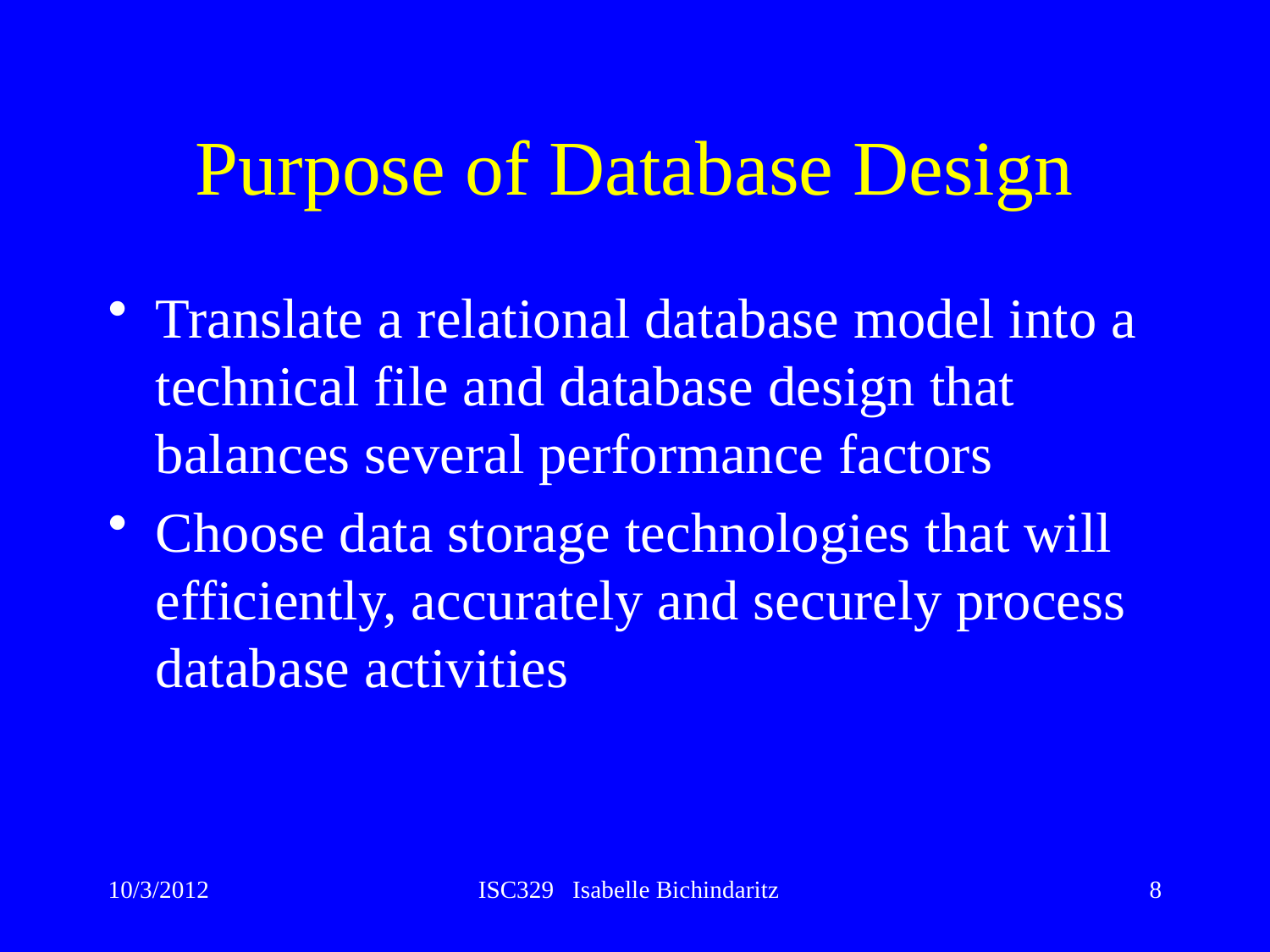

# Purpose of Database Design
Translate a relational database model into a technical file and database design that balances several performance factors
Choose data storage technologies that will efficiently, accurately and securely process database activities

10/3/2012
ISC329   Isabelle Bichindaritz
8